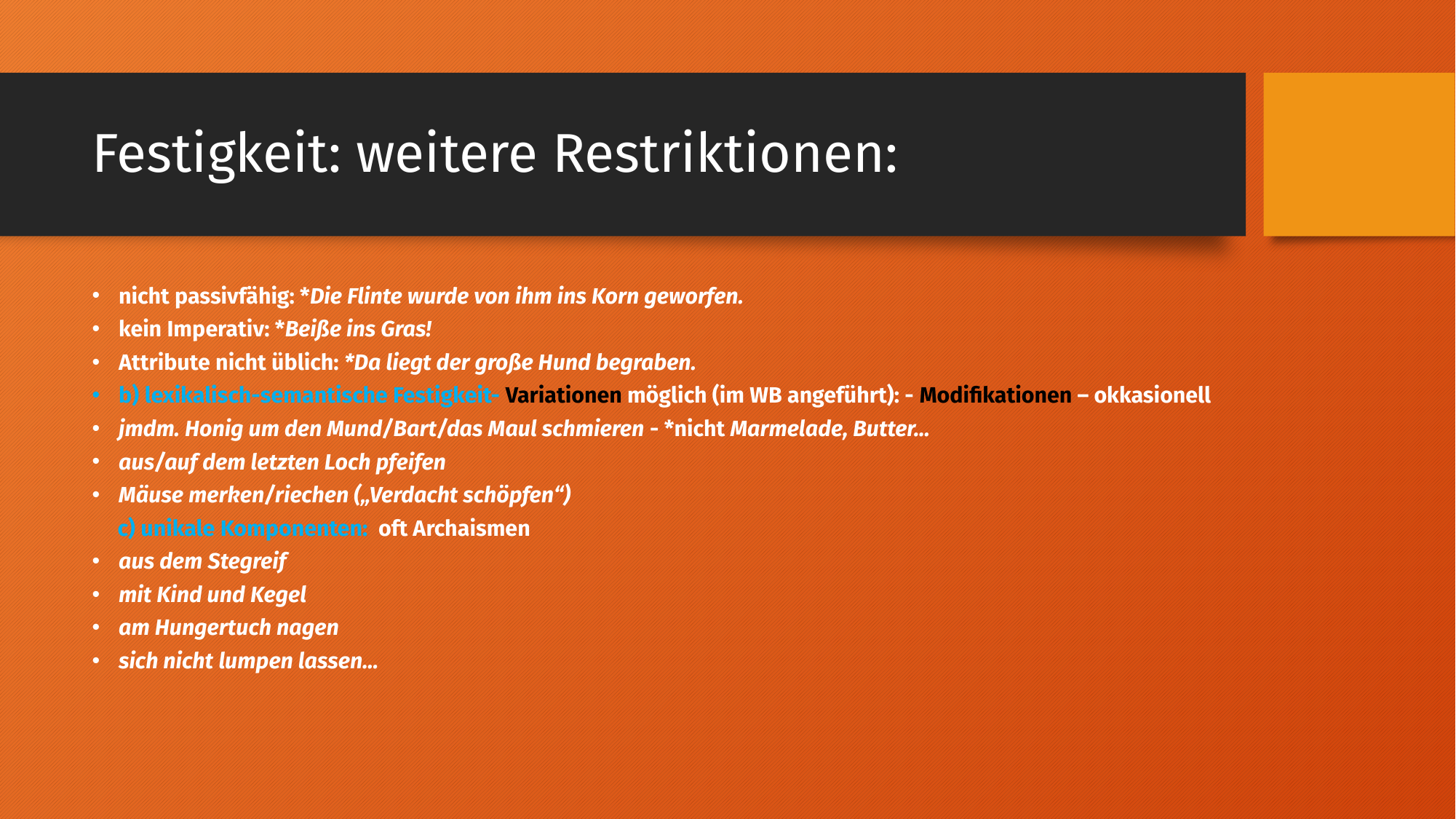

# Festigkeit: weitere Restriktionen:
nicht passivfähig: *Die Flinte wurde von ihm ins Korn geworfen.
kein Imperativ: *Beiße ins Gras!
Attribute nicht üblich: *Da liegt der große Hund begraben.
b) lexikalisch-semantische Festigkeit- Variationen möglich (im WB angeführt): - Modifikationen – okkasionell
jmdm. Honig um den Mund/Bart/das Maul schmieren - *nicht Marmelade, Butter...
aus/auf dem letzten Loch pfeifen
Mäuse merken/riechen („Verdacht schöpfen“)
     c) unikale Komponenten:  oft Archaismen
aus dem Stegreif
mit Kind und Kegel
am Hungertuch nagen
sich nicht lumpen lassen...